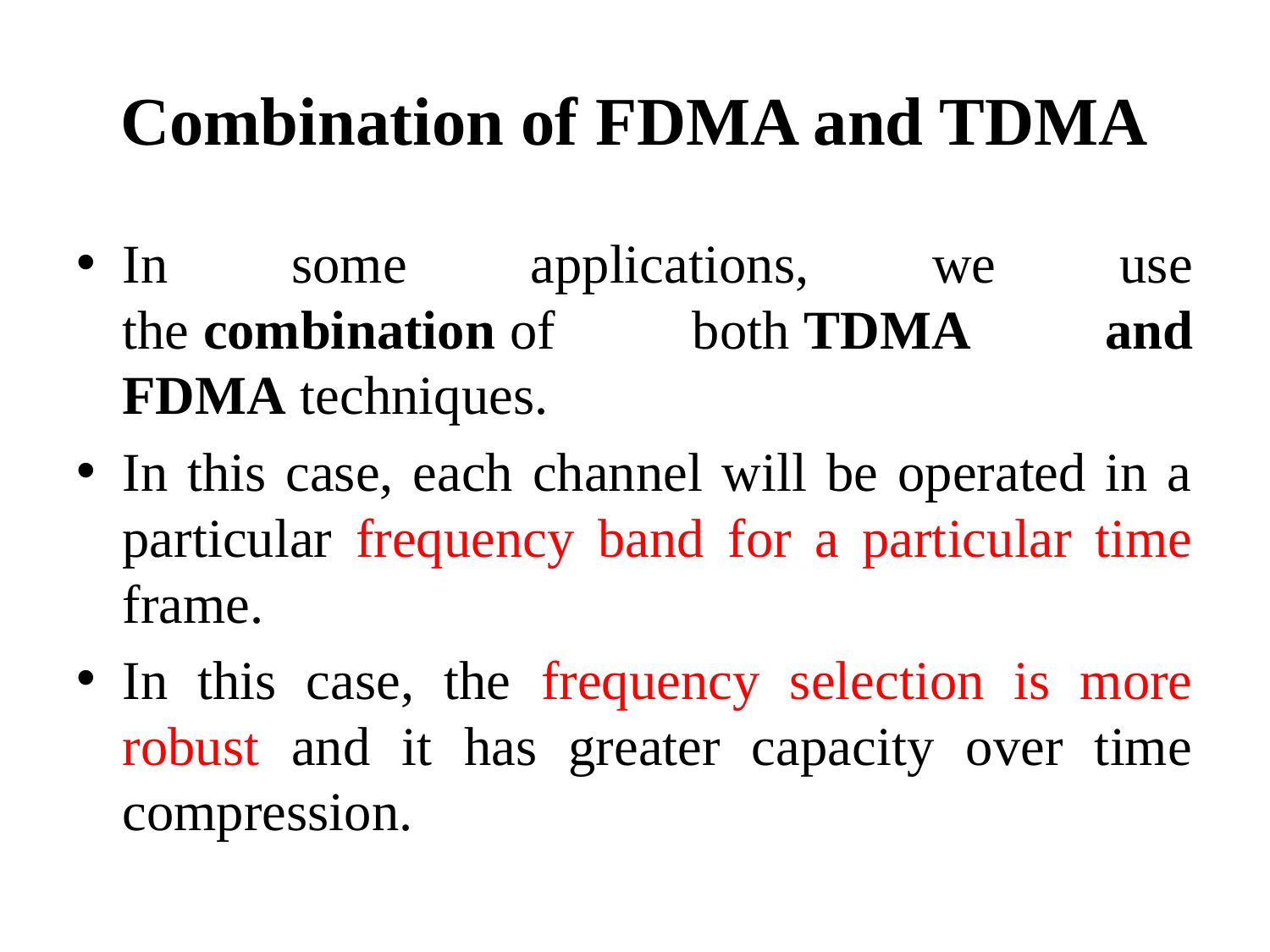

# Combination of FDMA and TDMA
In some applications, we use the combination of both TDMA and FDMA techniques.
In this case, each channel will be operated in a particular frequency band for a particular time frame.
In this case, the frequency selection is more robust and it has greater capacity over time compression.